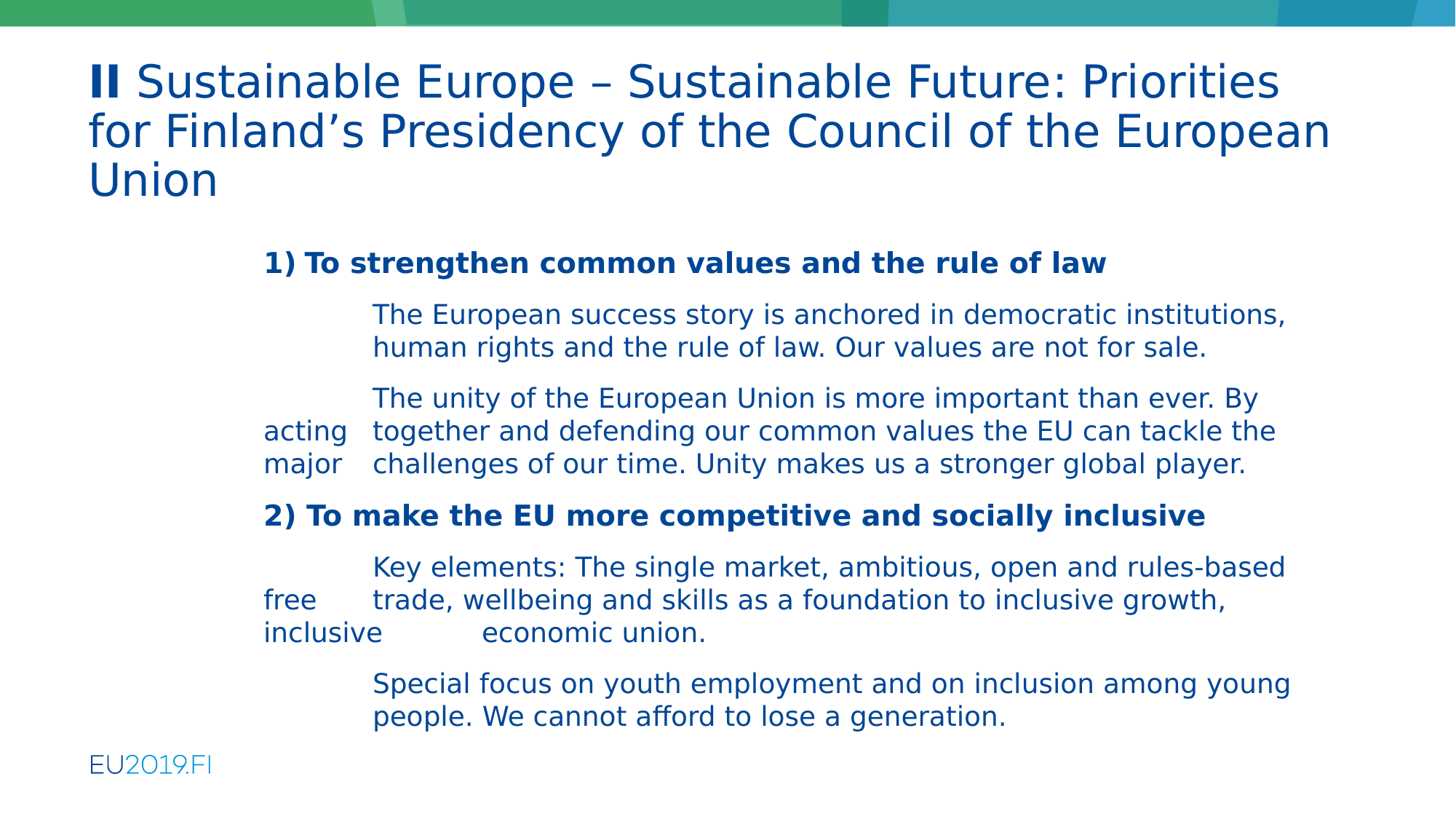

# II Sustainable Europe – Sustainable Future: Priorities for Finland’s Presidency of the Council of the European Union
To strengthen common values and the rule of law
	The European success story is anchored in democratic institutions, 	human rights and the rule of law. Our values are not for sale.
	The unity of the European Union is more important than ever. By acting 	together and defending our common values the EU can tackle the major 	challenges of our time. Unity makes us a stronger global player.
2) To make the EU more competitive and socially inclusive
	Key elements: The single market, ambitious, open and rules-based free 	trade, wellbeing and skills as a foundation to inclusive growth, inclusive 	economic union.
	Special focus on youth employment and on inclusion among young 	people. We cannot afford to lose a generation.